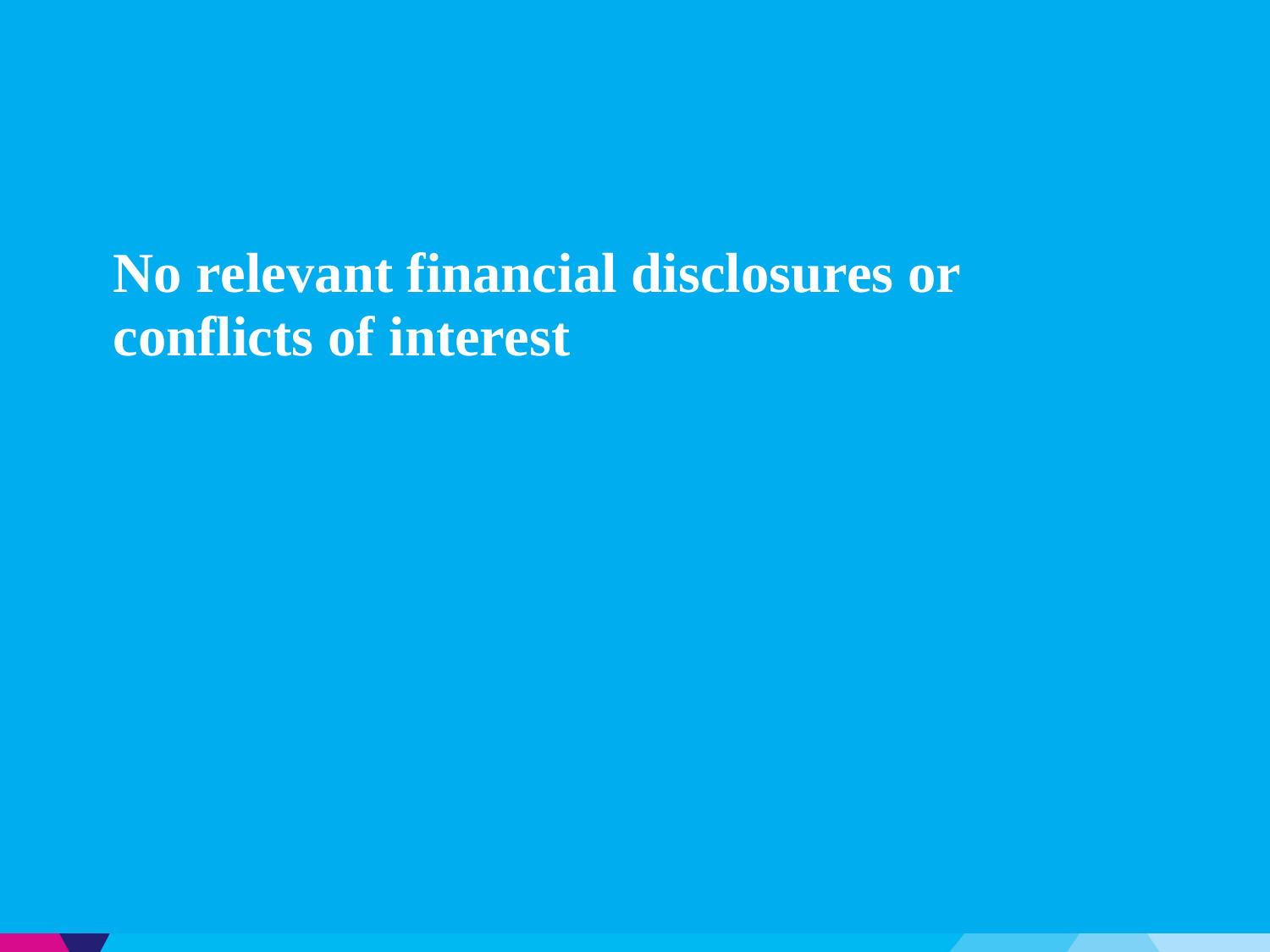

# No relevant financial disclosures or conflicts of interest